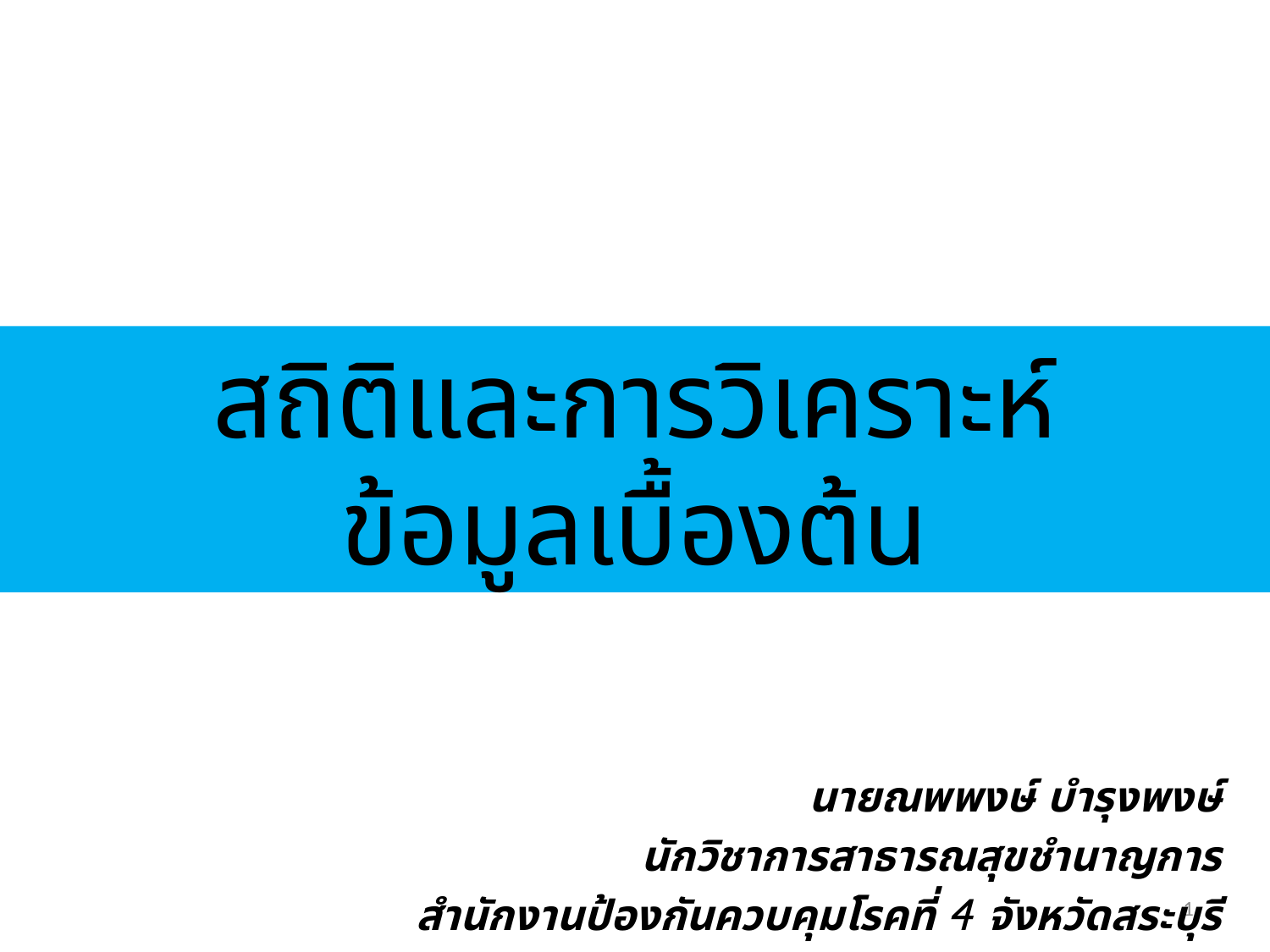

สถิติและการวิเคราะห์
ข้อมูลเบื้องต้น
นายณพพงษ์ บำรุงพงษ์
นักวิชาการสาธารณสุขชำนาญการ
สำนักงานป้องกันควบคุมโรคที่ 4 จังหวัดสระบุรี
1